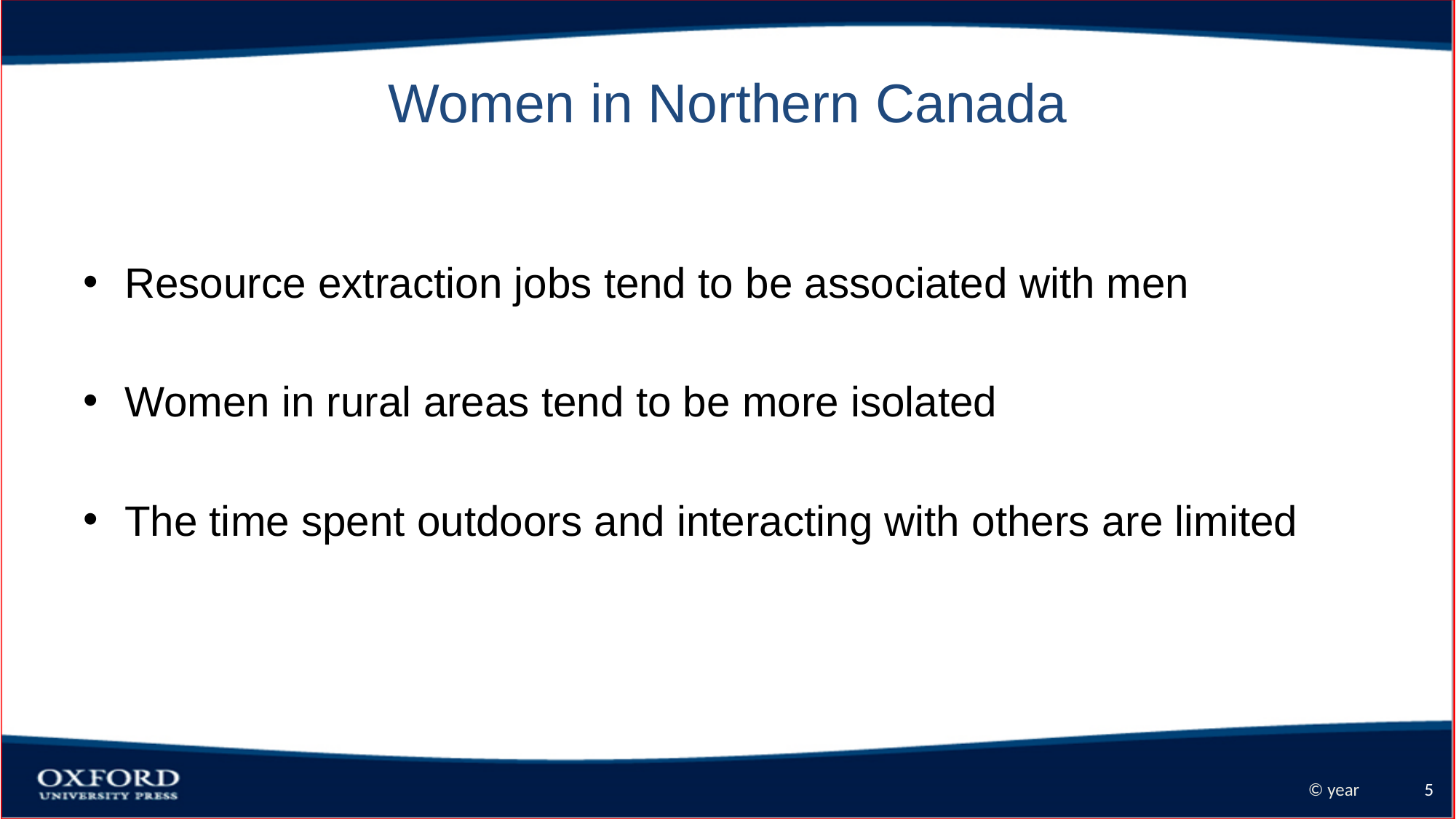

# Women in Northern Canada

Resource extraction jobs tend to be associated with men

Women in rural areas tend to be more isolated

The time spent outdoors and interacting with others are limited